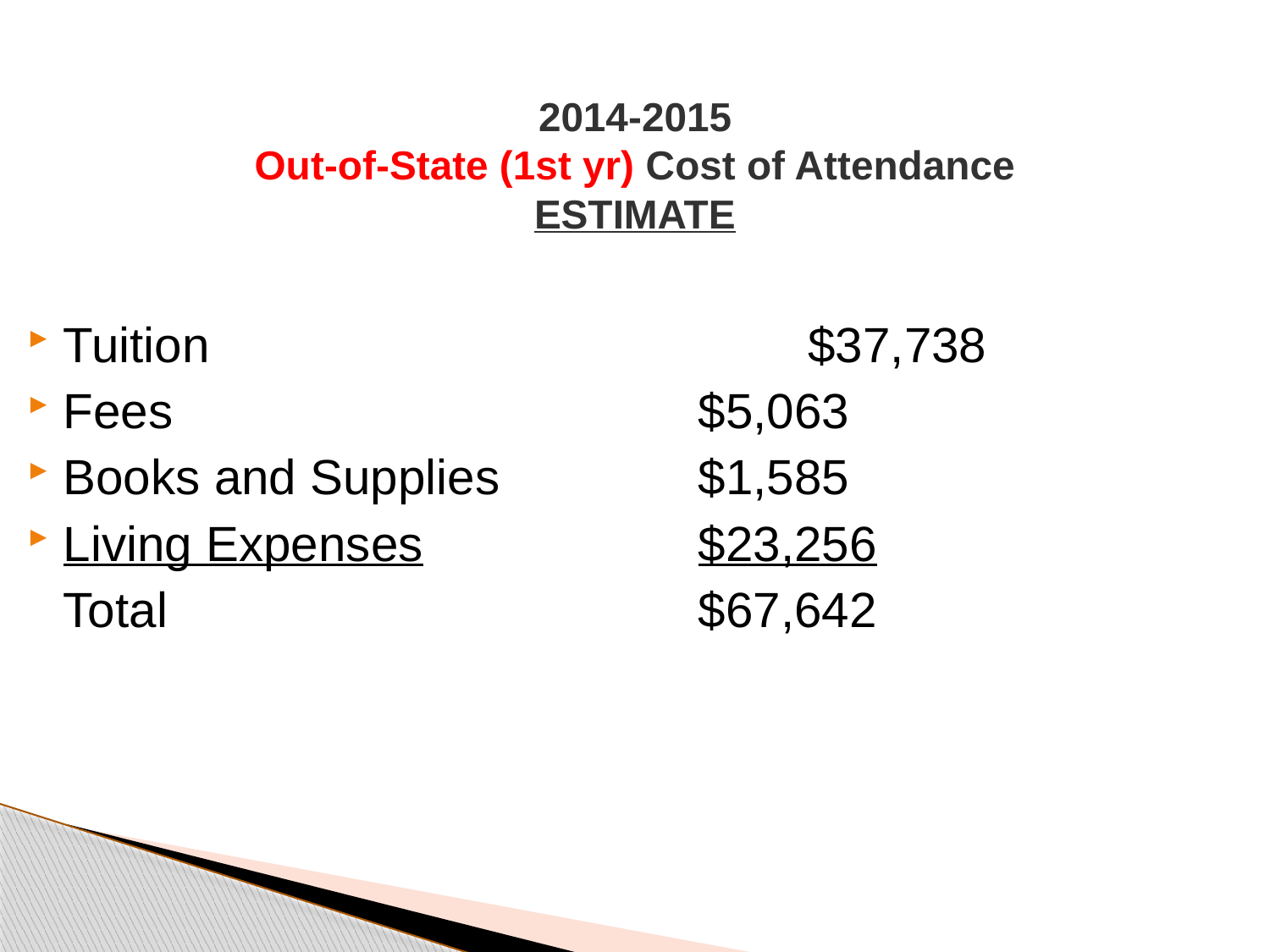

# 2014-2015 Out-of-State (1st yr) Cost of Attendance ESTIMATE
Tuition 				        $37,738
Fees					$5,063
Books and Supplies		$1,585
Living Expenses			$23,256
	Total					$67,642